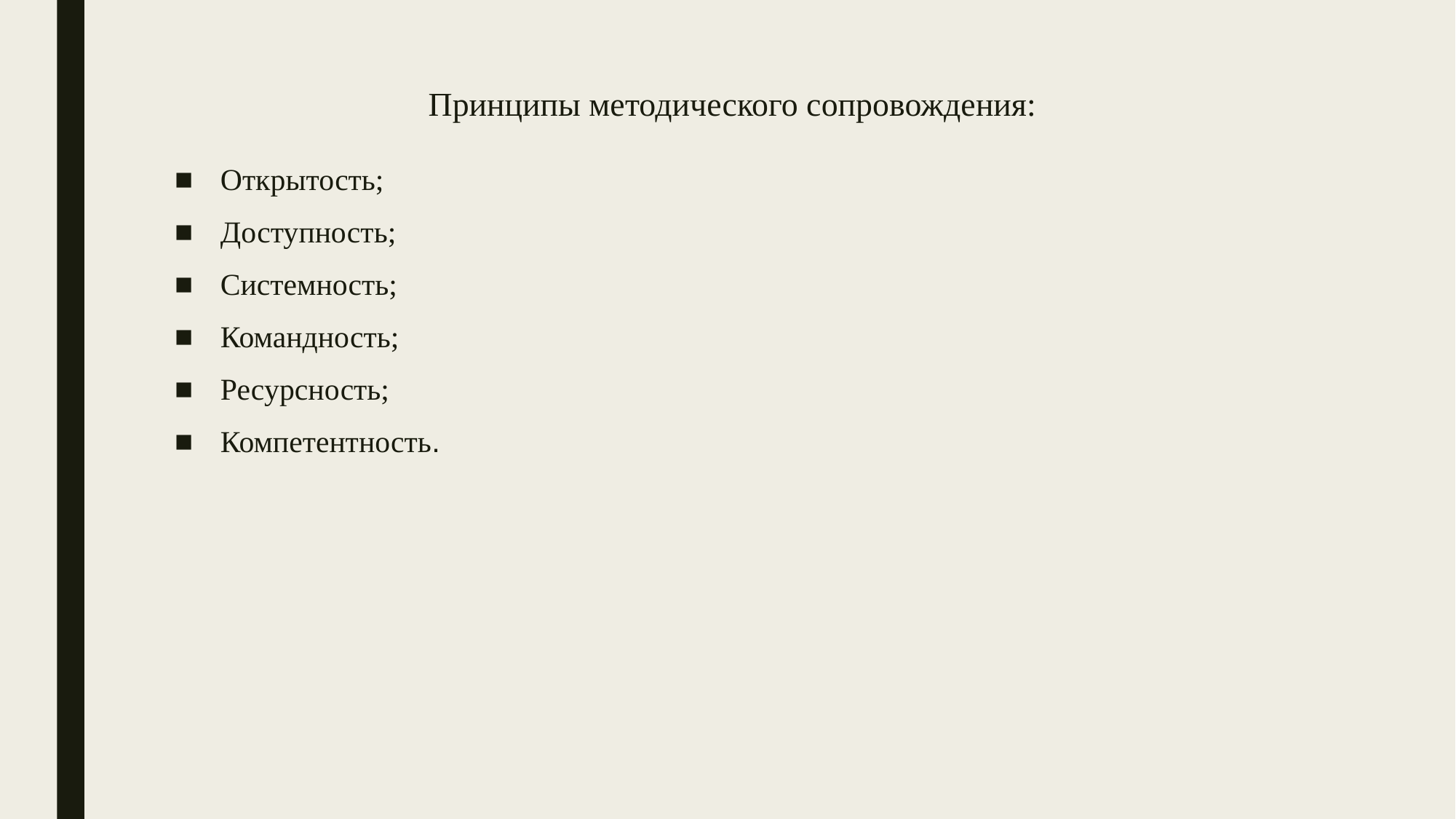

# Принципы методического сопровождения:
Открытость;
Доступность;
Системность;
Командность;
Ресурсность;
Компетентность.